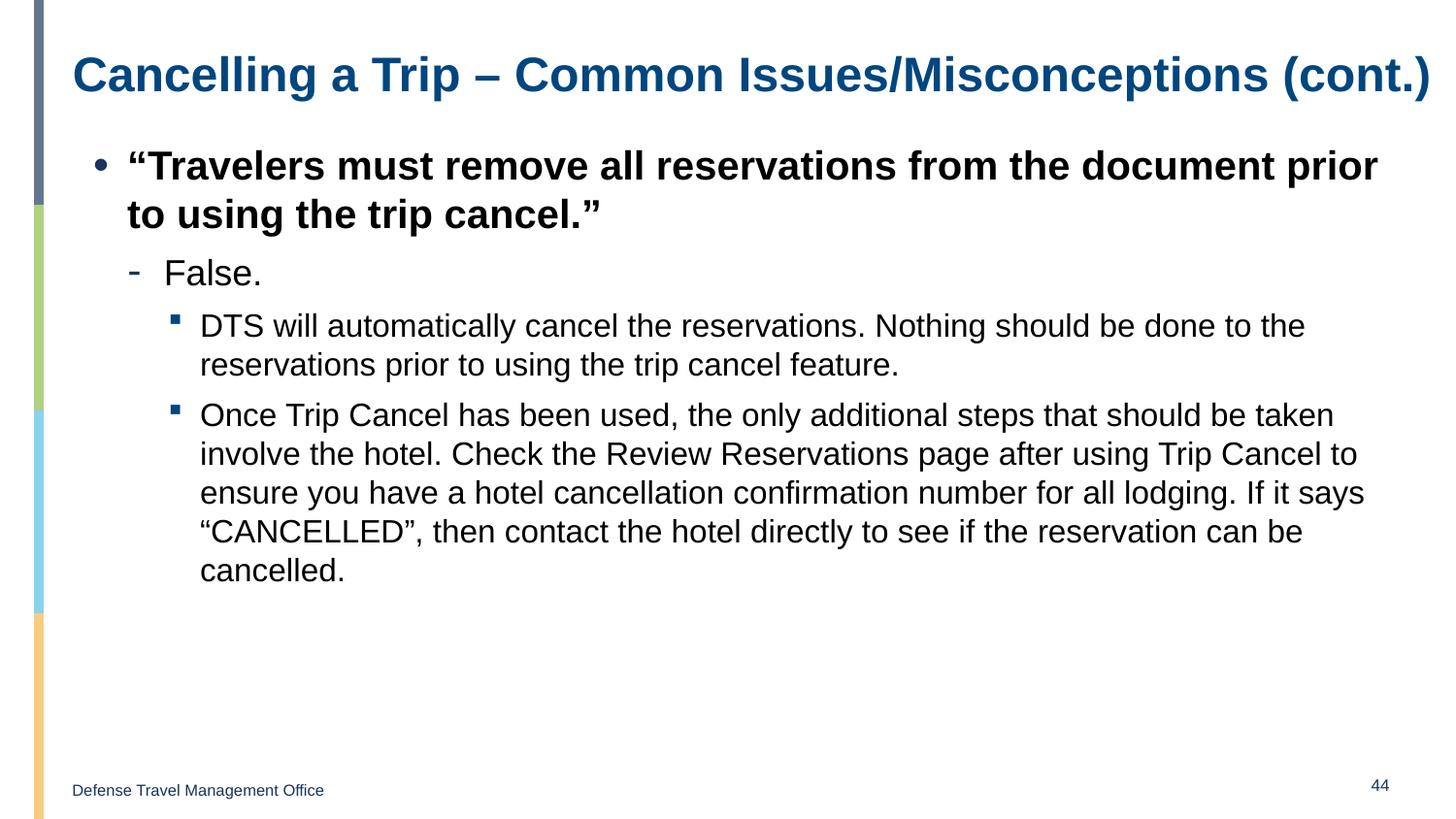

# Cancelling a Trip – Common Issues/Misconceptions (cont.)
“Travelers must remove all reservations from the document prior to using the trip cancel.”
False.
DTS will automatically cancel the reservations. Nothing should be done to the reservations prior to using the trip cancel feature.
Once Trip Cancel has been used, the only additional steps that should be taken involve the hotel. Check the Review Reservations page after using Trip Cancel to ensure you have a hotel cancellation confirmation number for all lodging. If it says “CANCELLED”, then contact the hotel directly to see if the reservation can be cancelled.

44